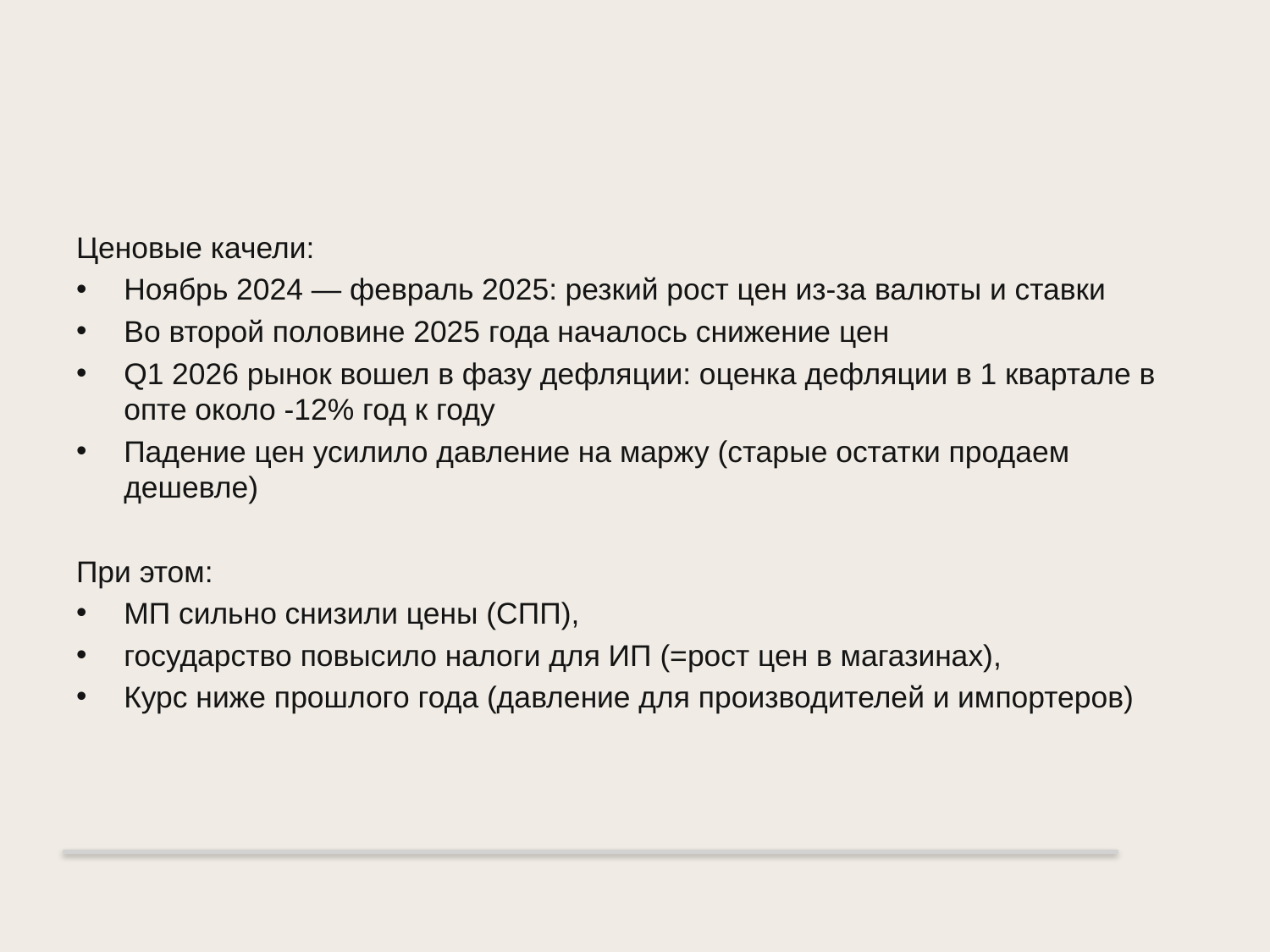

# Фактор цен 2025
Ценовые качели:
Ноябрь 2024 — февраль 2025: резкий рост цен из-за валюты и ставки
Во второй половине 2025 года началось снижение цен
Q1 2026 рынок вошел в фазу дефляции: оценка дефляции в 1 квартале в опте около -12% год к году
Падение цен усилило давление на маржу (старые остатки продаем дешевле)

При этом:
МП сильно снизили цены (СПП),
государство повысило налоги для ИП (=рост цен в магазинах),
Курс ниже прошлого года (давление для производителей и импортеров)